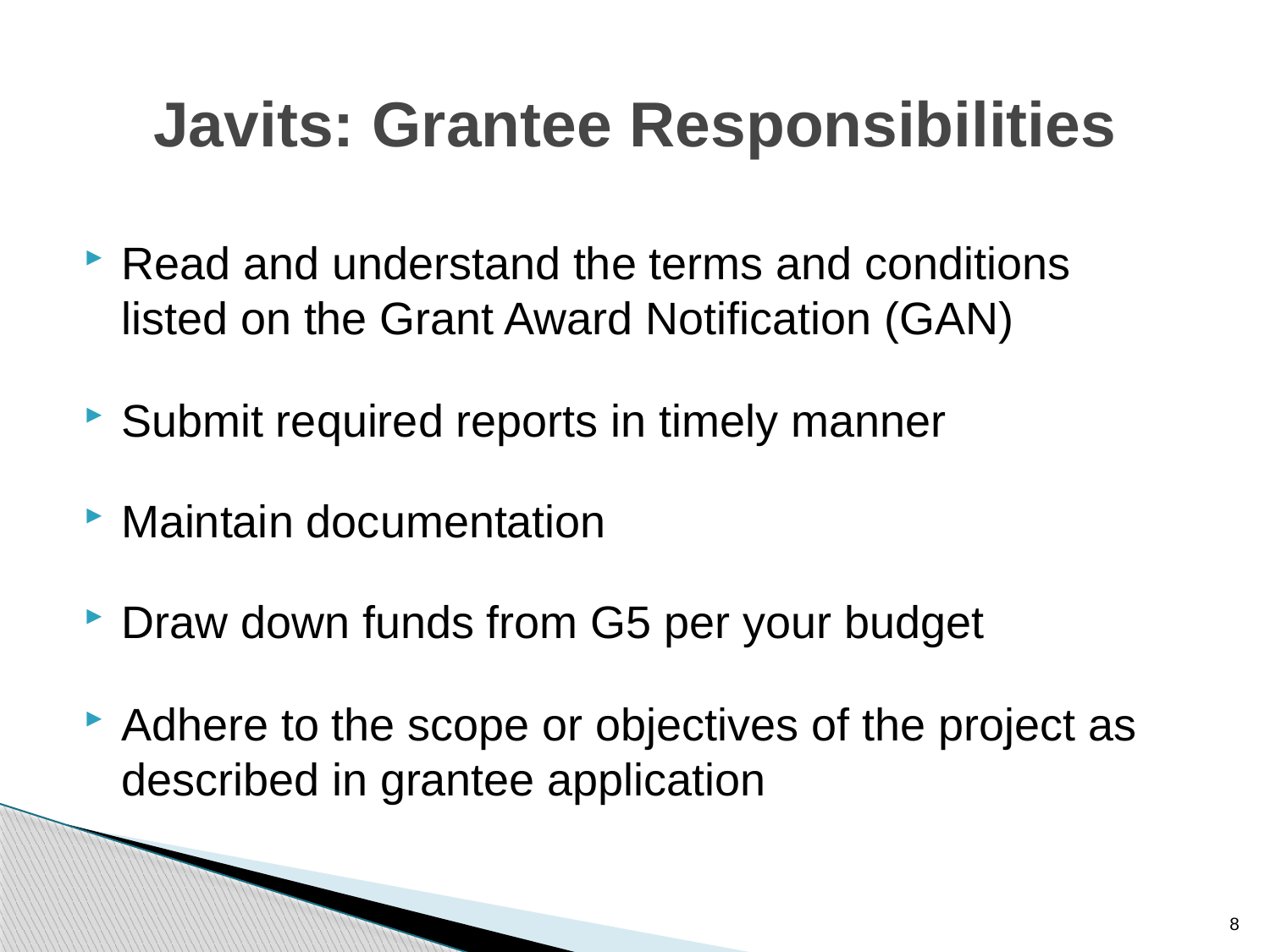

# Javits: Grantee Responsibilities

Read and understand the terms and conditions listed on the Grant Award Notification (GAN)

Submit required reports in timely manner

Maintain documentation

Draw down funds from G5 per your budget

Adhere to the scope or objectives of the project as described in grantee application

8